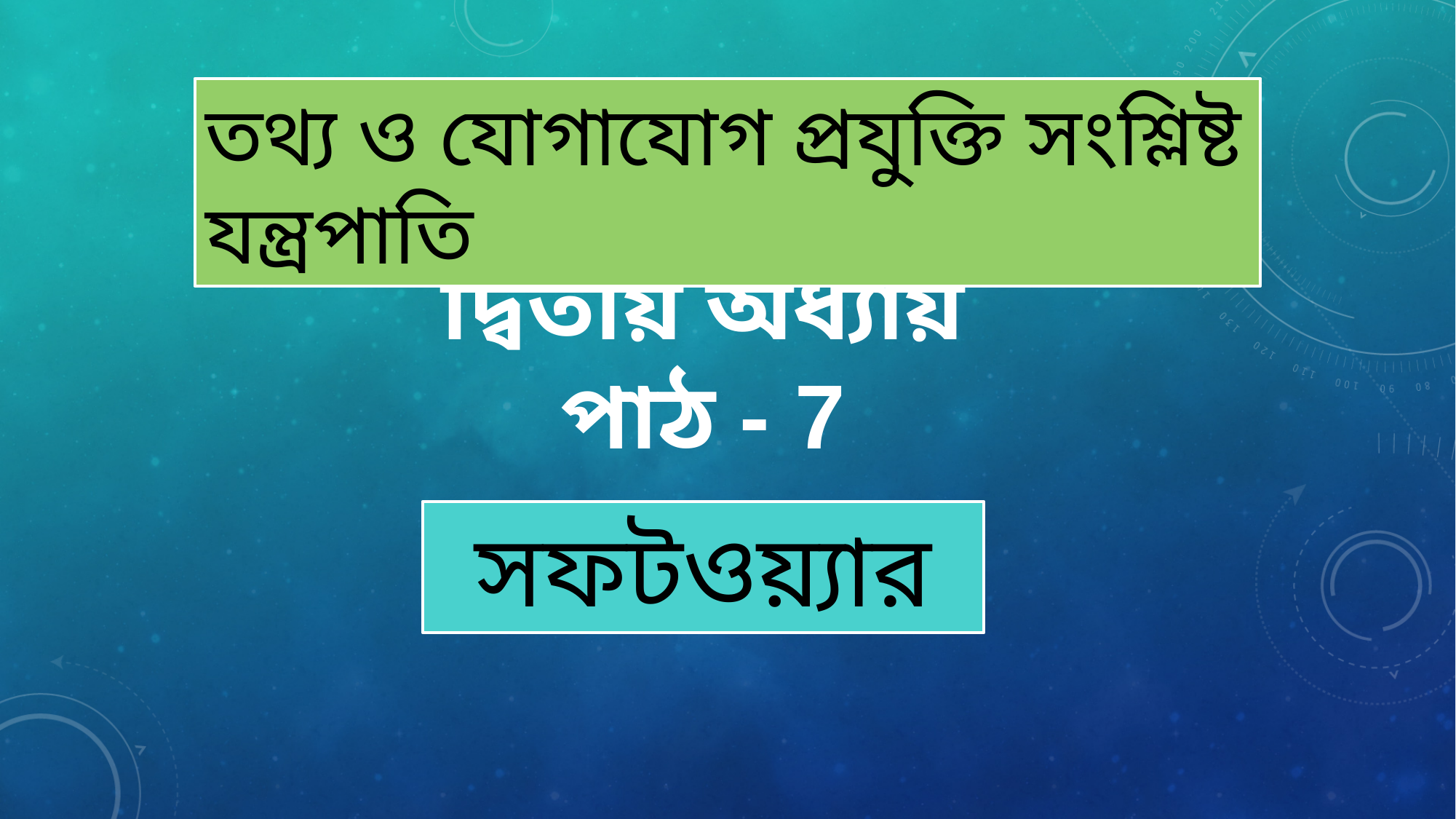

তথ্য ও যোগাযোগ প্রযুক্তি সংশ্লিষ্ট যন্ত্রপাতি
দ্বিতীয় অধ্যায়
পাঠ - 7
সফটওয়্যার